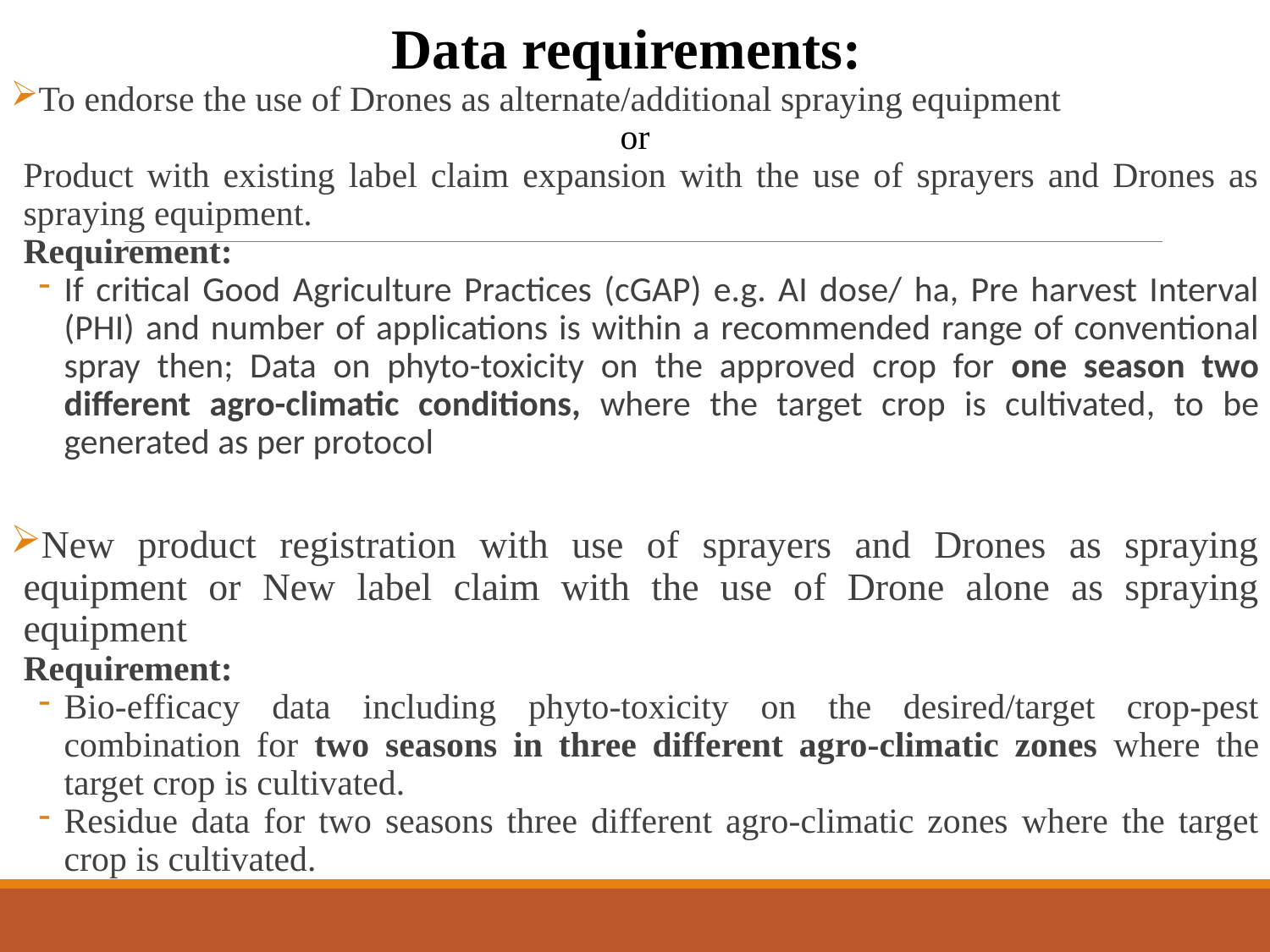

Data requirements:
To endorse the use of Drones as alternate/additional spraying equipment
or
	Product with existing label claim expansion with the use of sprayers and Drones as spraying equipment.
	Requirement:
If critical Good Agriculture Practices (cGAP) e.g. AI dose/ ha, Pre harvest Interval (PHI) and number of applications is within a recommended range of conventional spray then; Data on phyto-toxicity on the approved crop for one season two different agro-climatic conditions, where the target crop is cultivated, to be generated as per protocol

New product registration with use of sprayers and Drones as spraying equipment or New label claim with the use of Drone alone as spraying equipment
	Requirement:
Bio-efficacy data including phyto-toxicity on the desired/target crop-pest combination for two seasons in three different agro-climatic zones where the target crop is cultivated.
Residue data for two seasons three different agro-climatic zones where the target crop is cultivated.